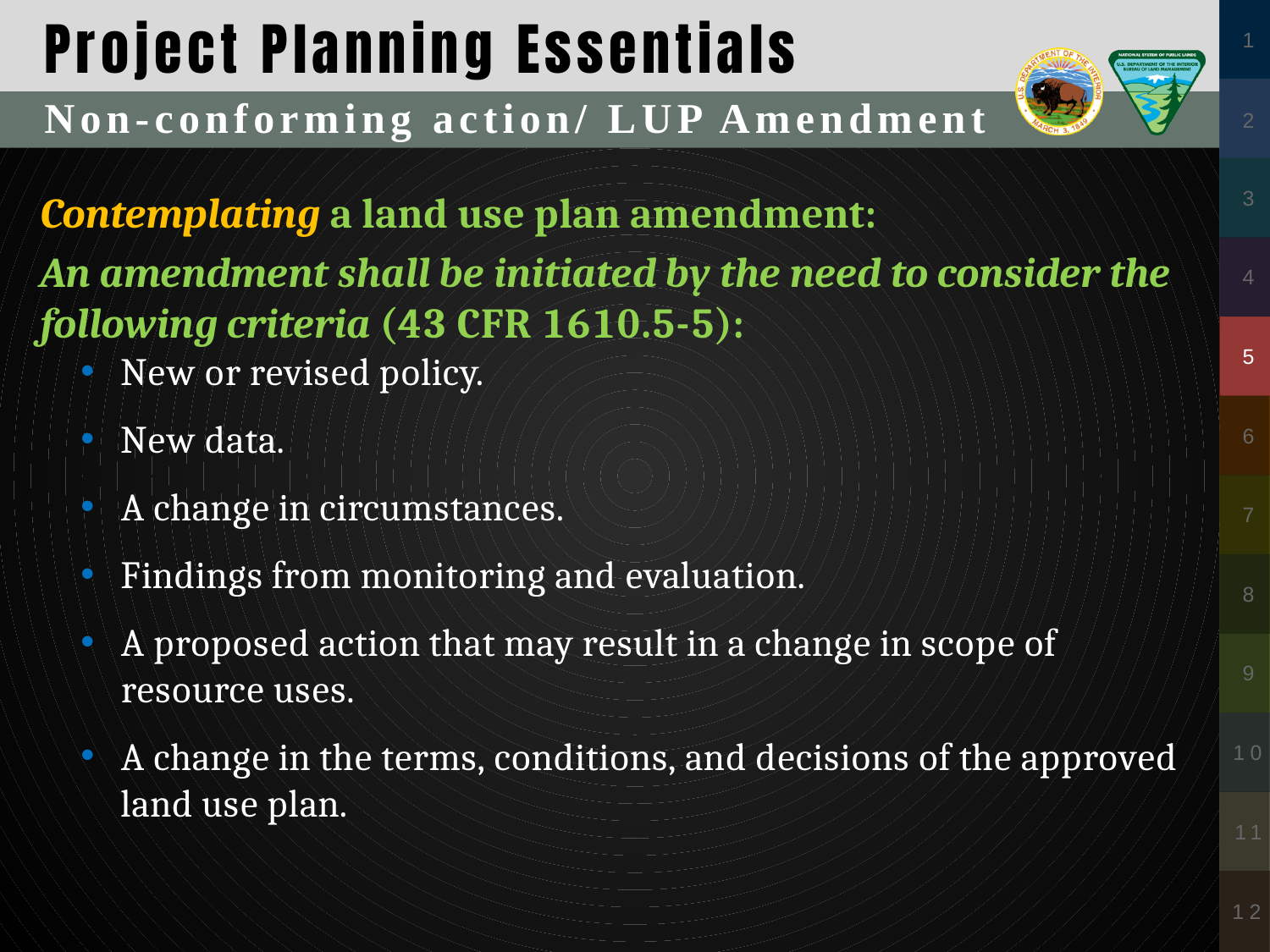

Non-conforming action/ LUP Amendment
Contemplating a land use plan amendment:
An amendment shall be initiated by the need to consider the following criteria (43 CFR 1610.5-5):
New or revised policy.
New data.
A change in circumstances.
Findings from monitoring and evaluation.
A proposed action that may result in a change in scope of resource uses.
A change in the terms, conditions, and decisions of the approved land use plan.